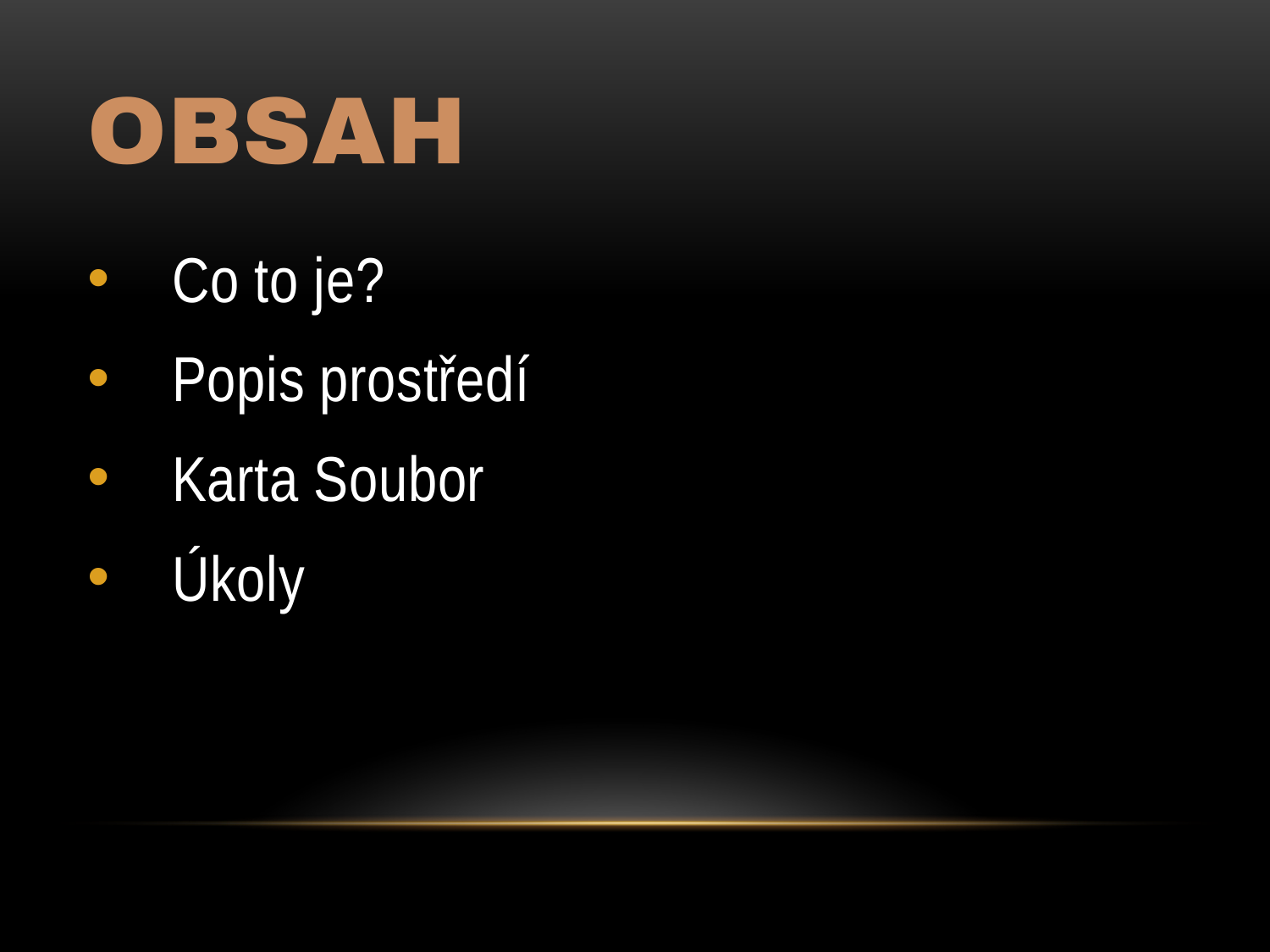

# Obsah
Co to je?
Popis prostředí
Karta Soubor
Úkoly